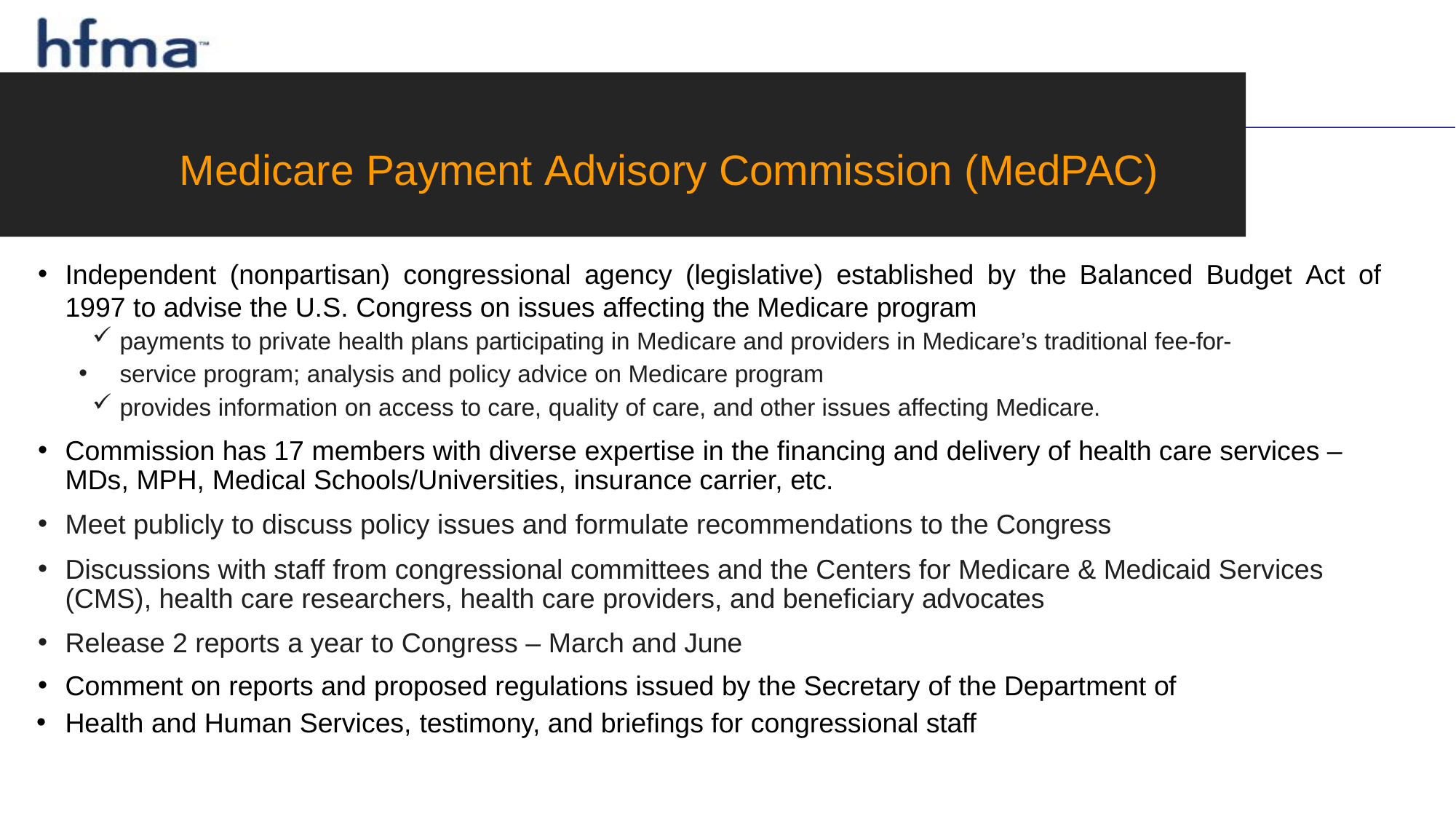

# Medicare Payment Advisory Commission (MedPAC)
Independent (nonpartisan) congressional agency (legislative) established by the Balanced Budget Act of 1997 to advise the U.S. Congress on issues affecting the Medicare program
payments to private health plans participating in Medicare and providers in Medicare’s traditional fee-for-
service program; analysis and policy advice on Medicare program
provides information on access to care, quality of care, and other issues affecting Medicare.
Commission has 17 members with diverse expertise in the financing and delivery of health care services – MDs, MPH, Medical Schools/Universities, insurance carrier, etc.
Meet publicly to discuss policy issues and formulate recommendations to the Congress
Discussions with staff from congressional committees and the Centers for Medicare & Medicaid Services (CMS), health care researchers, health care providers, and beneficiary advocates
Release 2 reports a year to Congress – March and June
Comment on reports and proposed regulations issued by the Secretary of the Department of
Health and Human Services, testimony, and briefings for congressional staff